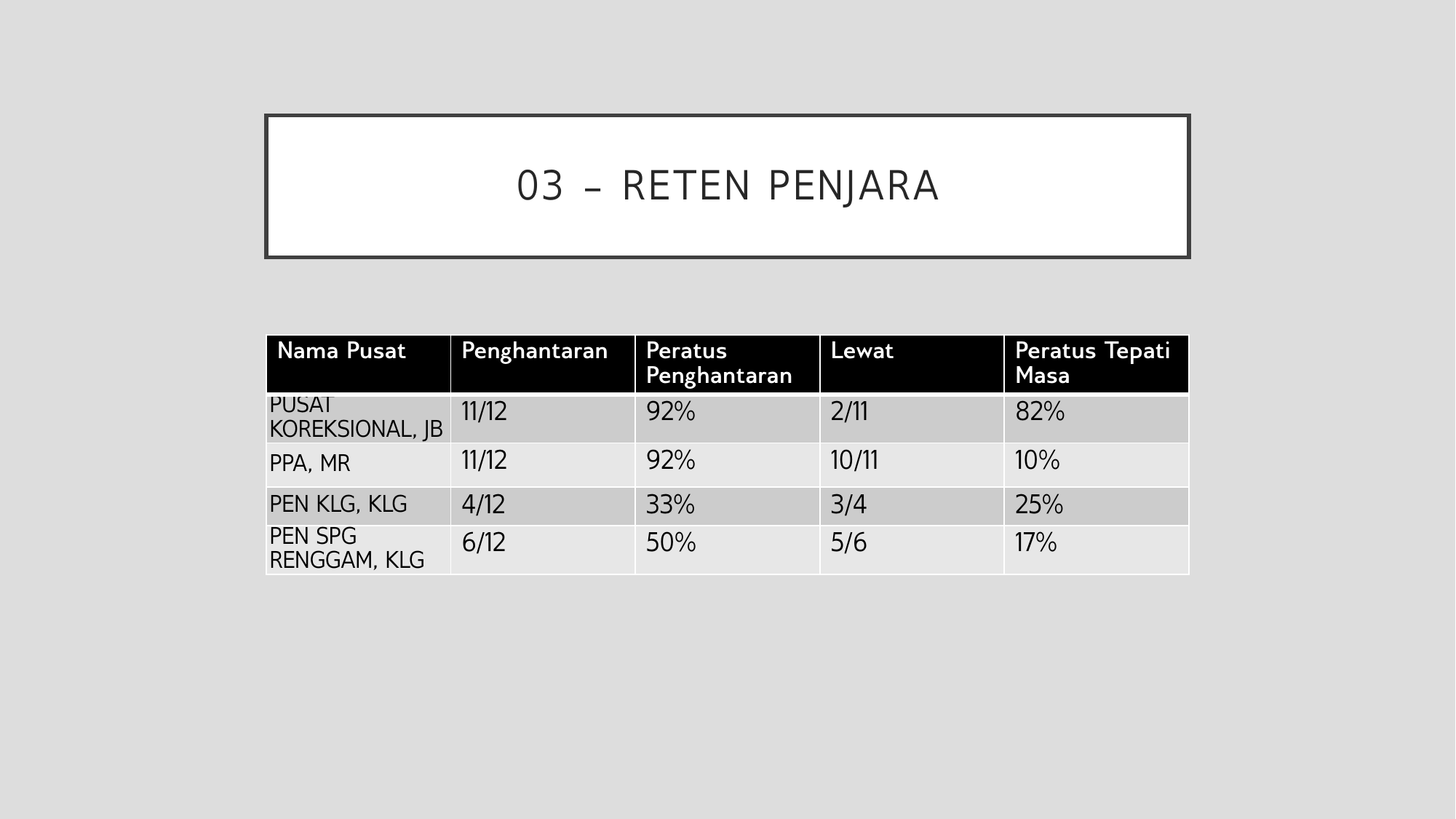

# 03 – Reten penjara

| Nama Pusat | Penghantaran | Peratus Penghantaran | Lewat | Peratus Tepati Masa |
| --- | --- | --- | --- | --- |
| PUSAT KOREKSIONAL, JB | 11/12 | 92% | 2/11 | 82% |
| PPA, MR | 11/12 | 92% | 10/11 | 10% |
| PEN KLG, KLG | 4/12 | 33% | 3/4 | 25% |
| PEN SPG RENGGAM, KLG | 6/12 | 50% | 5/6 | 17% |